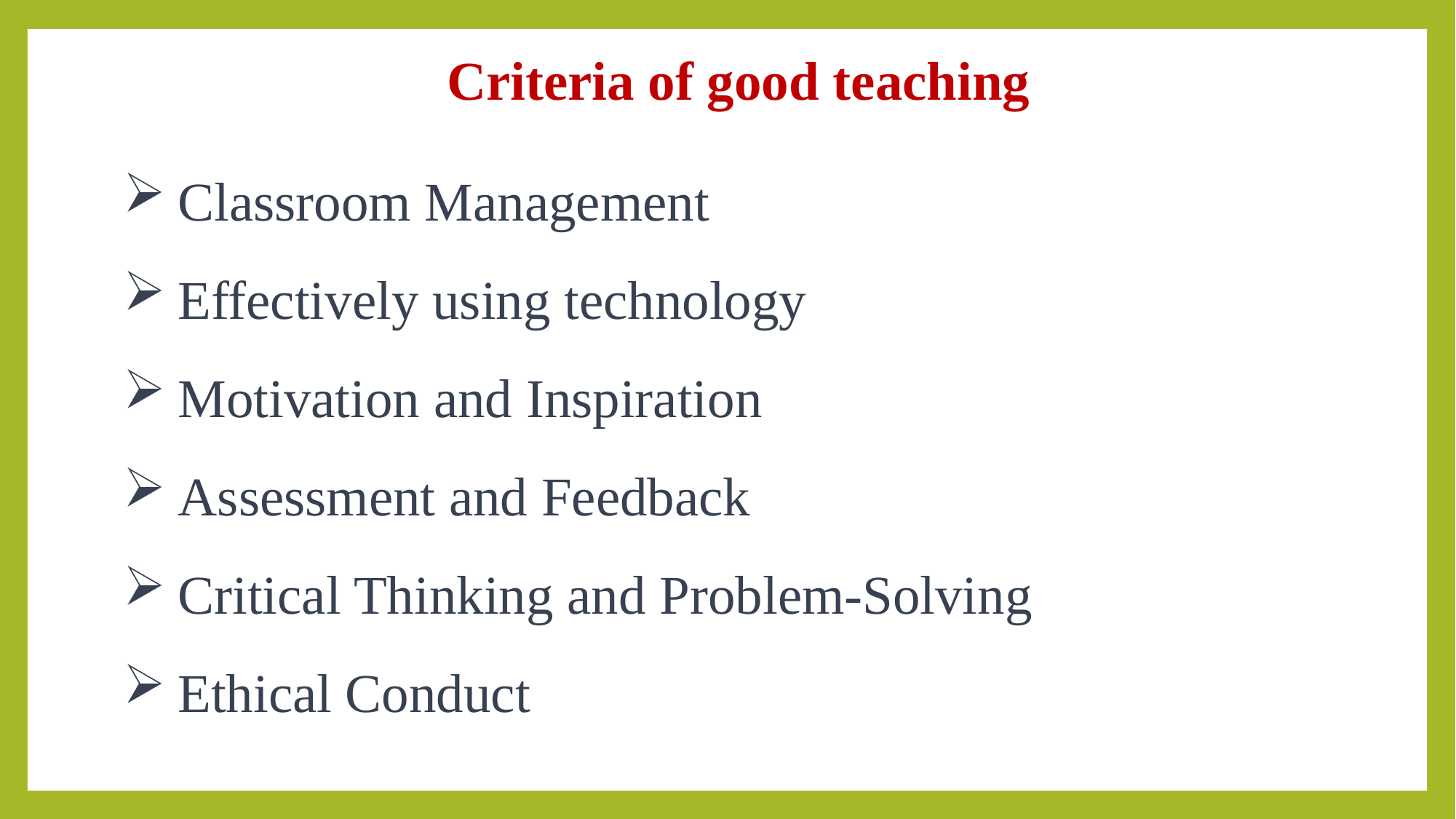

Criteria of good teaching
Classroom Management
Effectively using technology
Motivation and Inspiration
Assessment and Feedback
Critical Thinking and Problem-Solving
Ethical Conduct